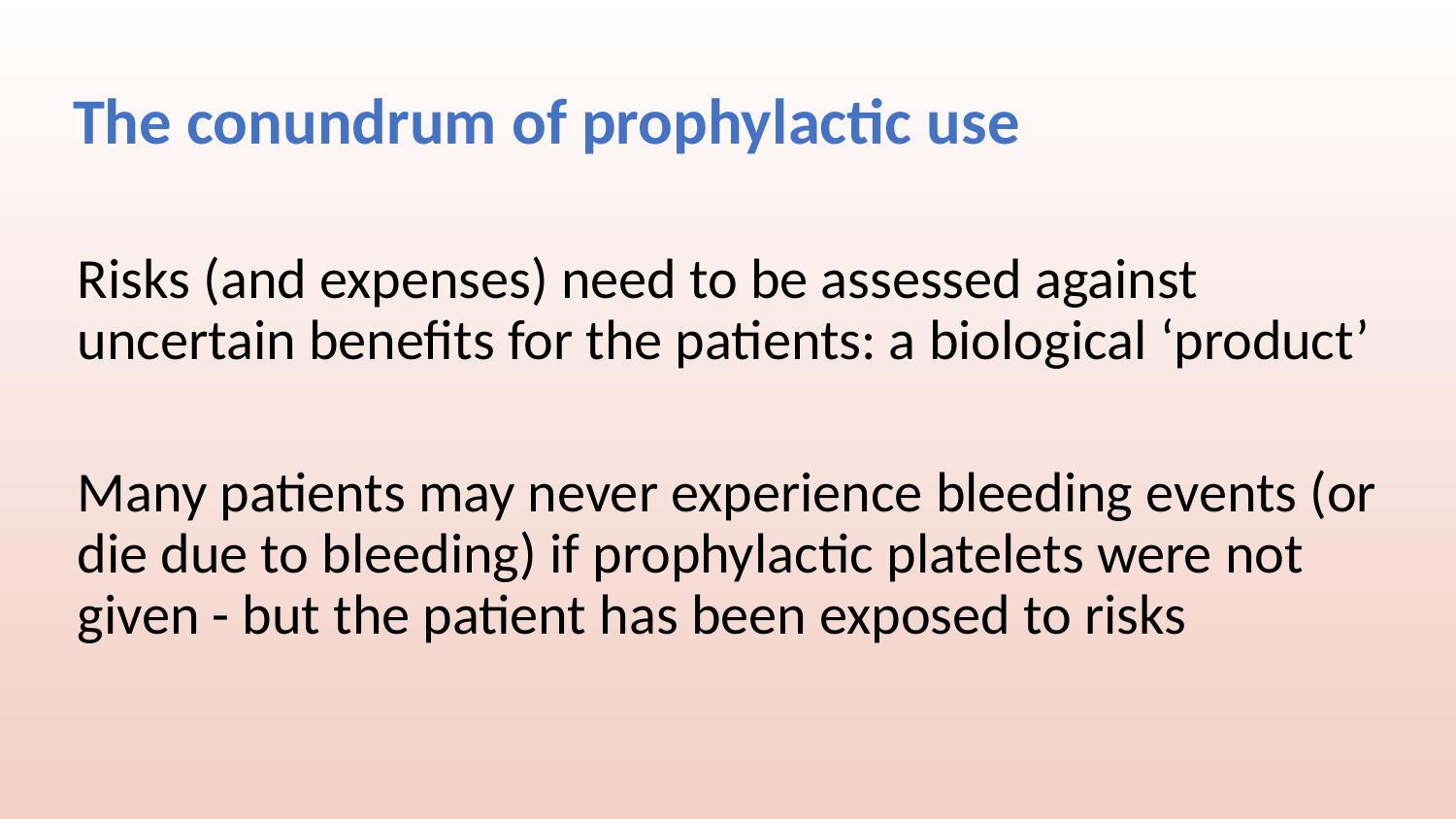

# The conundrum of prophylactic use
Risks (and expenses) need to be assessed against uncertain benefits for the patients: a biological ‘product’

Many patients may never experience bleeding events (or die due to bleeding) if prophylactic platelets were not given - but the patient has been exposed to risks